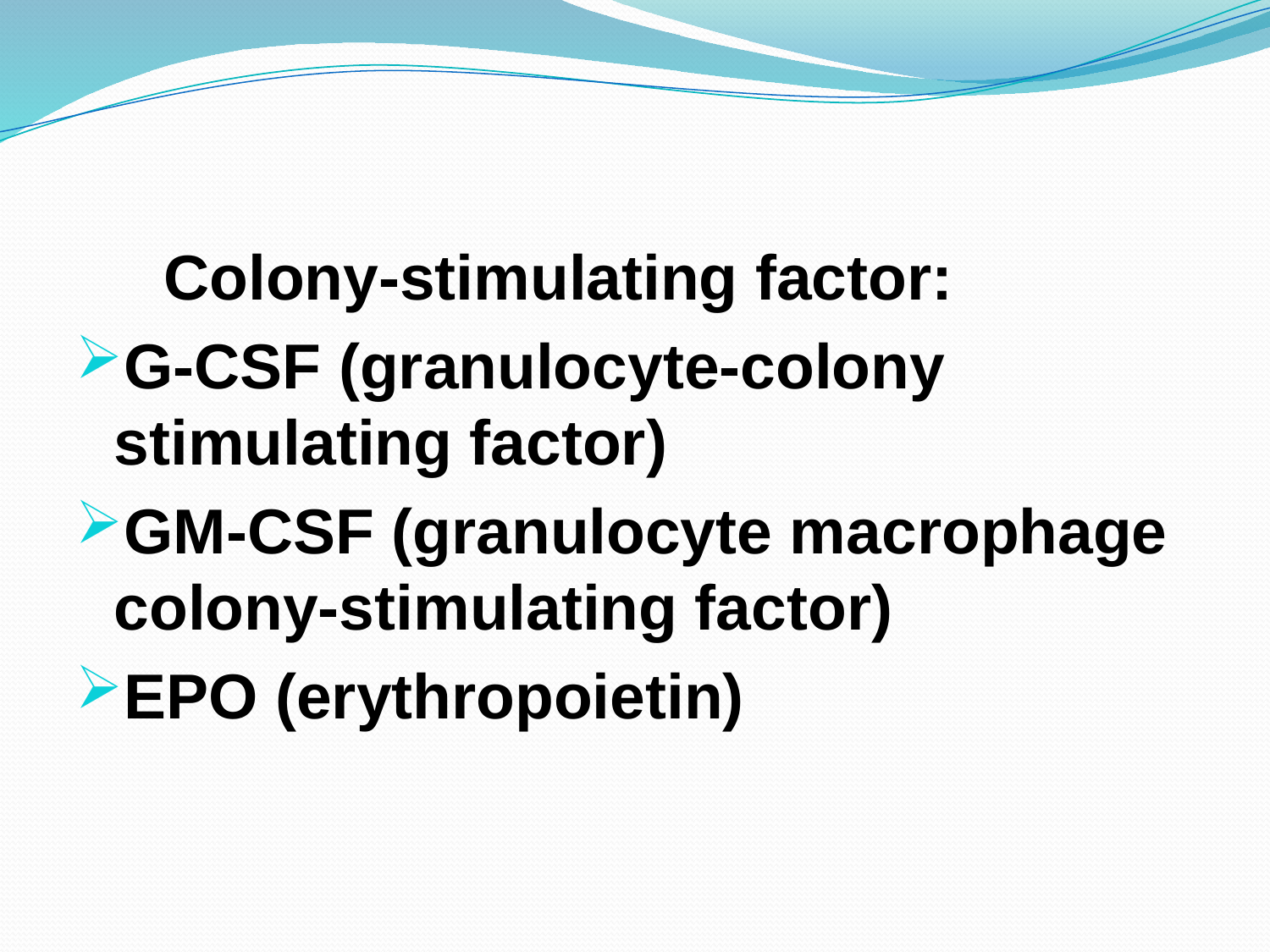

Colony-stimulating factor:
G-CSF (granulocyte-colony stimulating factor)
GM-CSF (granulocyte macrophage colony-stimulating factor)
EPO (erythropoietin)